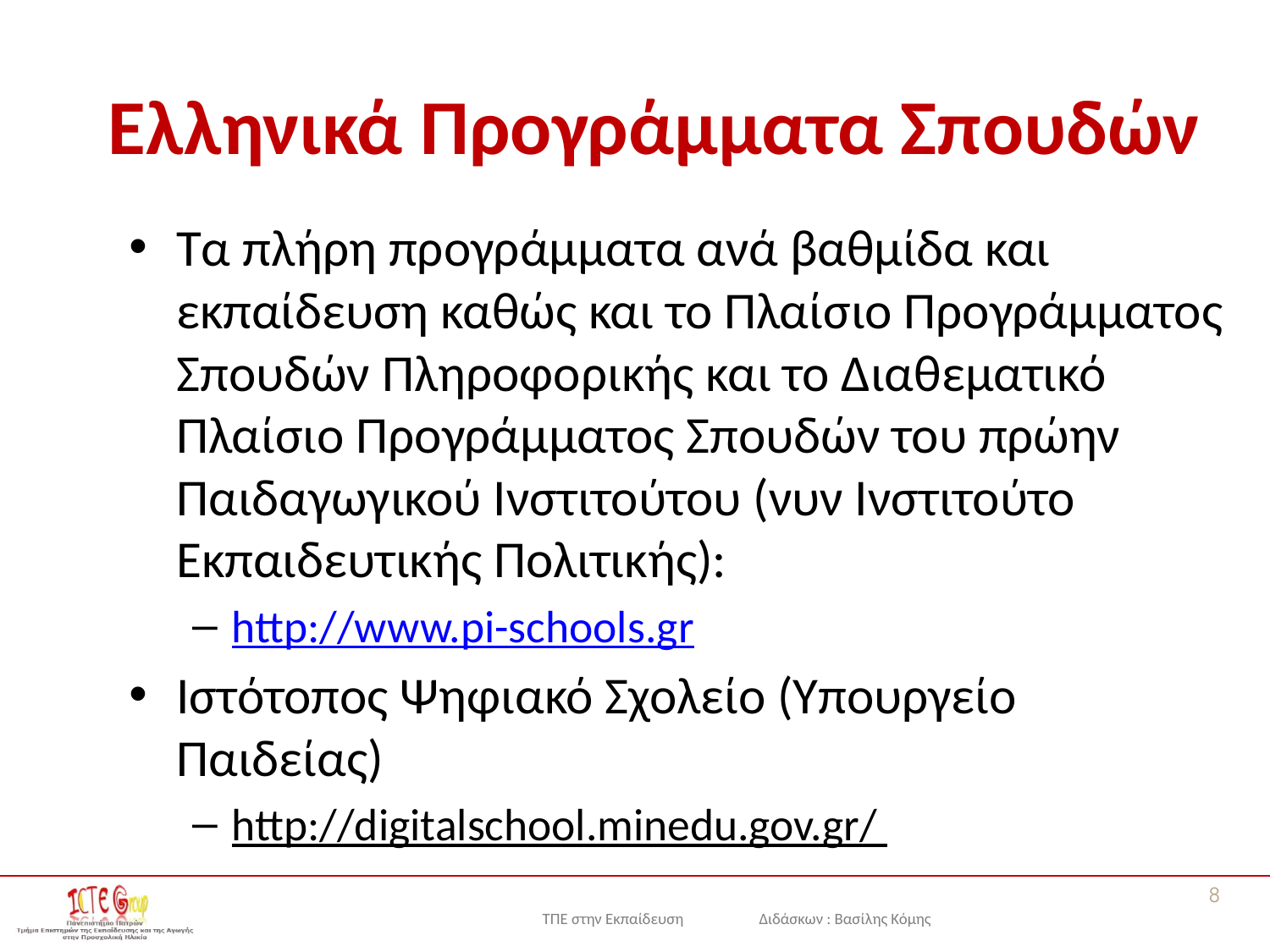

# Ελληνικά Προγράμματα Σπουδών
Τα πλήρη προγράμματα ανά βαθμίδα και εκπαίδευση καθώς και το Πλαίσιο Προγράμματος Σπουδών Πληροφορικής και το Διαθεματικό Πλαίσιο Προγράμματος Σπουδών του πρώην Παιδαγωγικού Ινστιτούτου (νυν Ινστιτούτο Εκπαιδευτικής Πολιτικής):
http://www.pi-schools.gr
Ιστότοπος Ψηφιακό Σχολείο (Υπουργείο Παιδείας)
http://digitalschool.minedu.gov.gr/

8